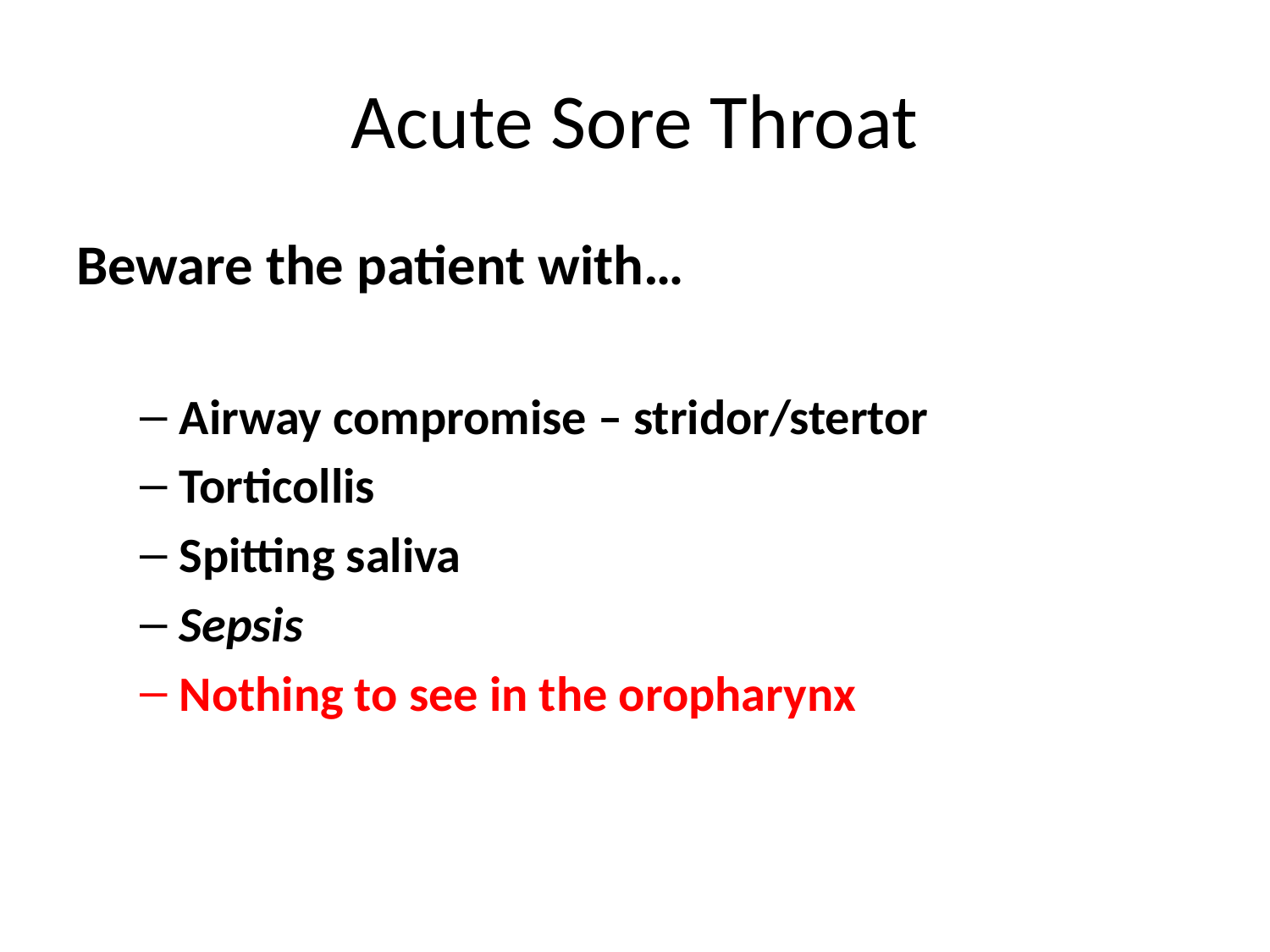

# Acute Sore Throat
Beware the patient with…

Airway compromise – stridor/stertor
Torticollis
Spitting saliva
Sepsis
Nothing to see in the oropharynx